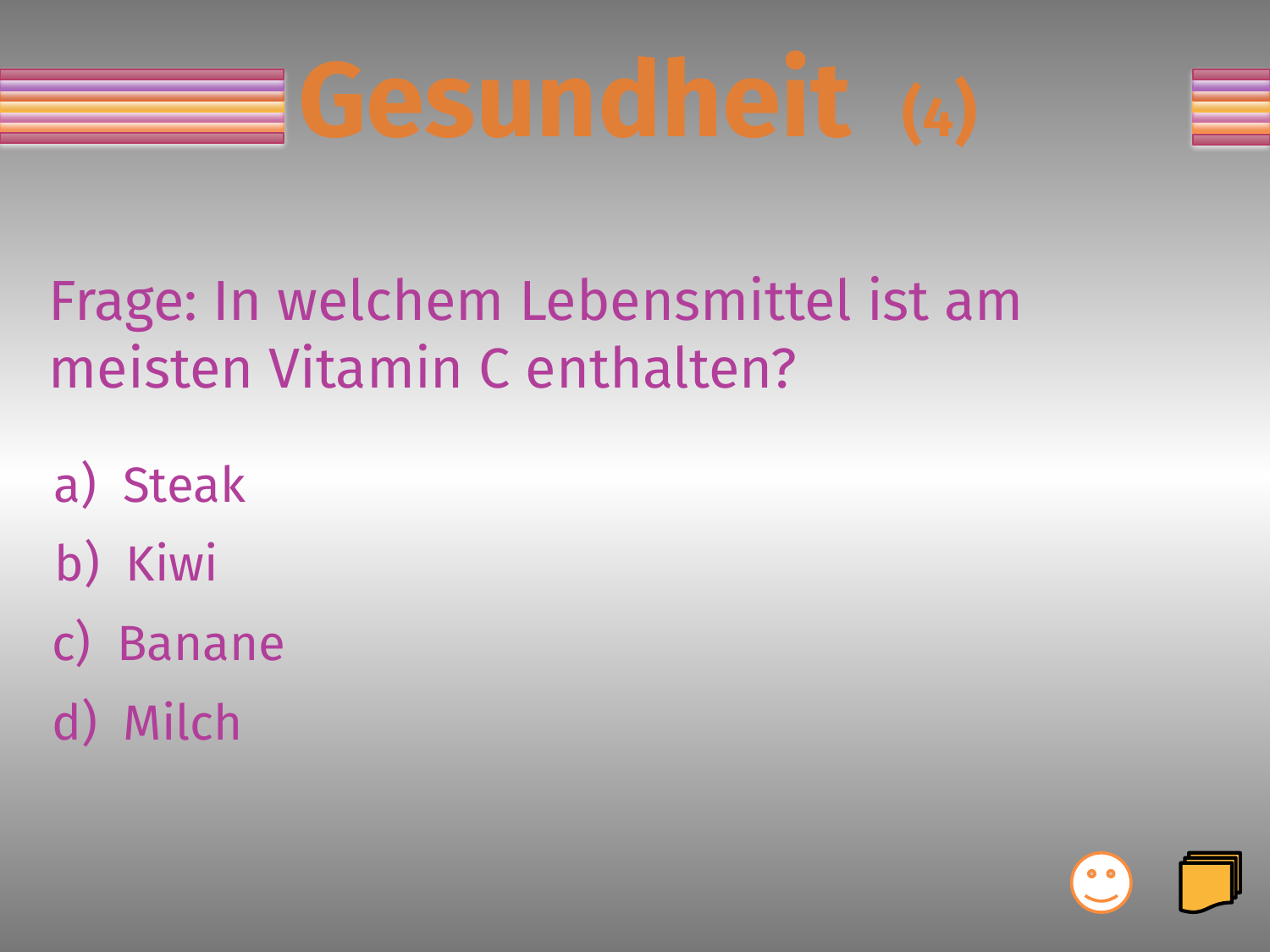

# Gesundheit  (4)
Frage: In welchem Lebensmittel ist am
meisten Vitamin C enthalten?
a)  Steak
b)  Kiwi
c)  Banane
d)  Milch